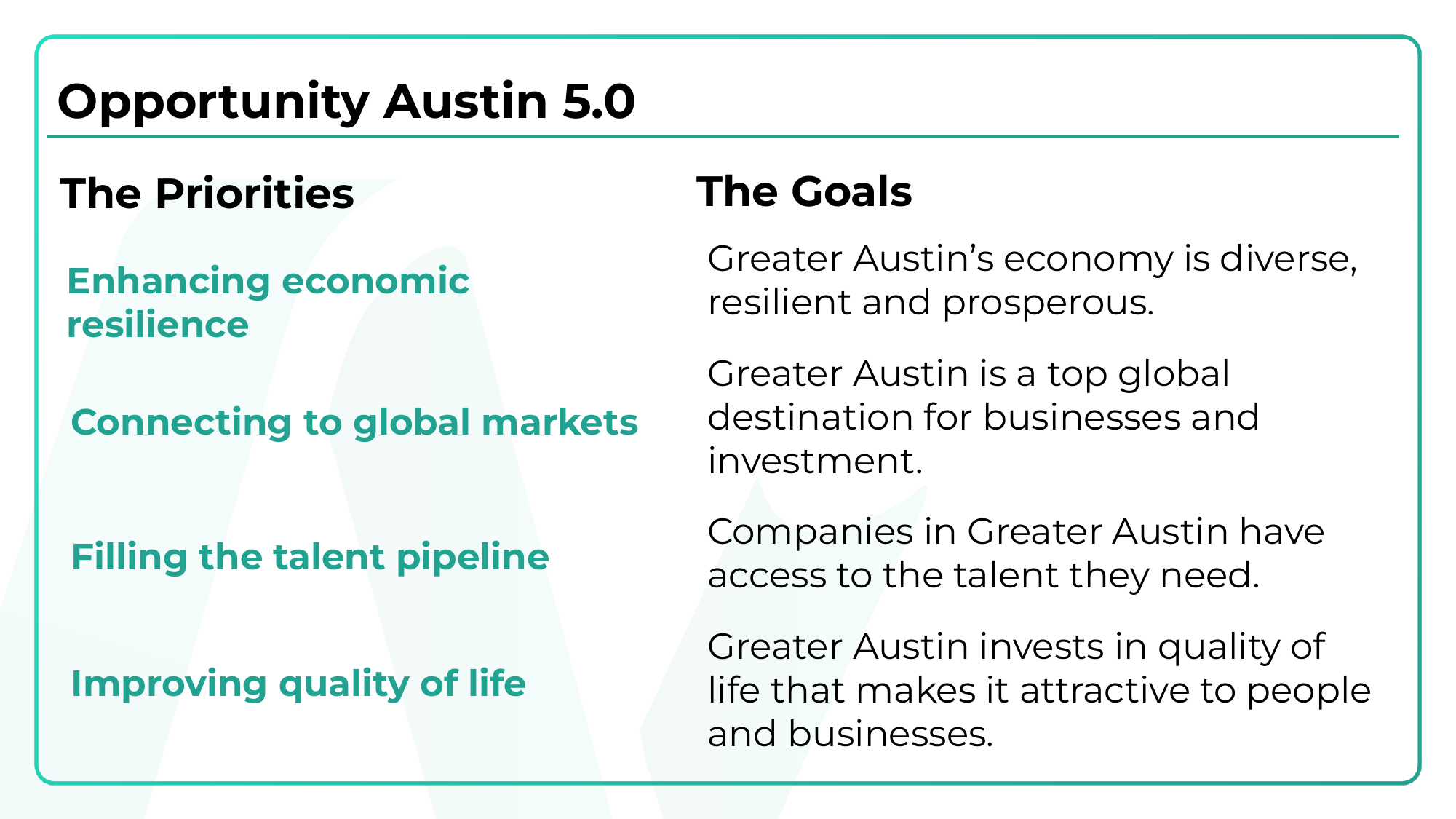

Opportunity Austin 5.0
The Goals
The Priorities
Greater Austin’s economy is diverse, resilient and prosperous.
Greater Austin is a top global destination for businesses and investment.
Companies in Greater Austin have access to the talent they need.
Greater Austin invests in quality of life that makes it attractive to people and businesses.

Enhancing economic resilience
Connecting to global markets
Filling the talent pipeline
Improving quality of life